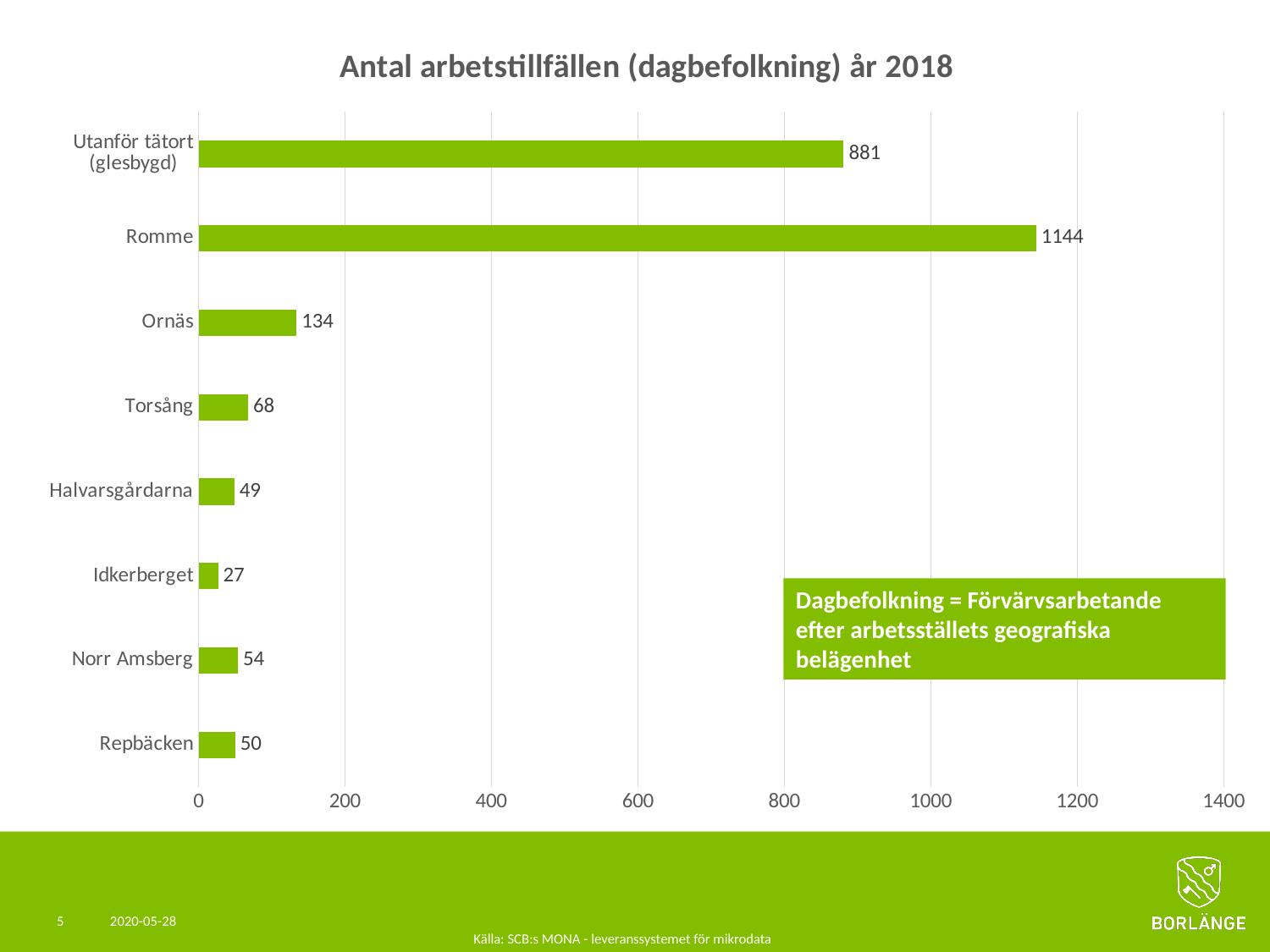

### Chart: Antal arbetstillfällen (dagbefolkning) år 2018

| Category | Dagbefolkning |
|---|---|
| Repbäcken | 50.0 |
| Norr Amsberg | 54.0 |
| Idkerberget | 27.0 |
| Halvarsgårdarna | 49.0 |
| Torsång | 68.0 |
| Ornäs | 134.0 |
| Romme | 1144.0 |
| Utanför tätort (glesbygd) | 881.0 |
Dagbefolkning = Förvärvsarbetande efter arbetsställets geografiska belägenhet
Källa: SCB:s MONA - leveranssystemet för mikrodata
5

2020-05-28